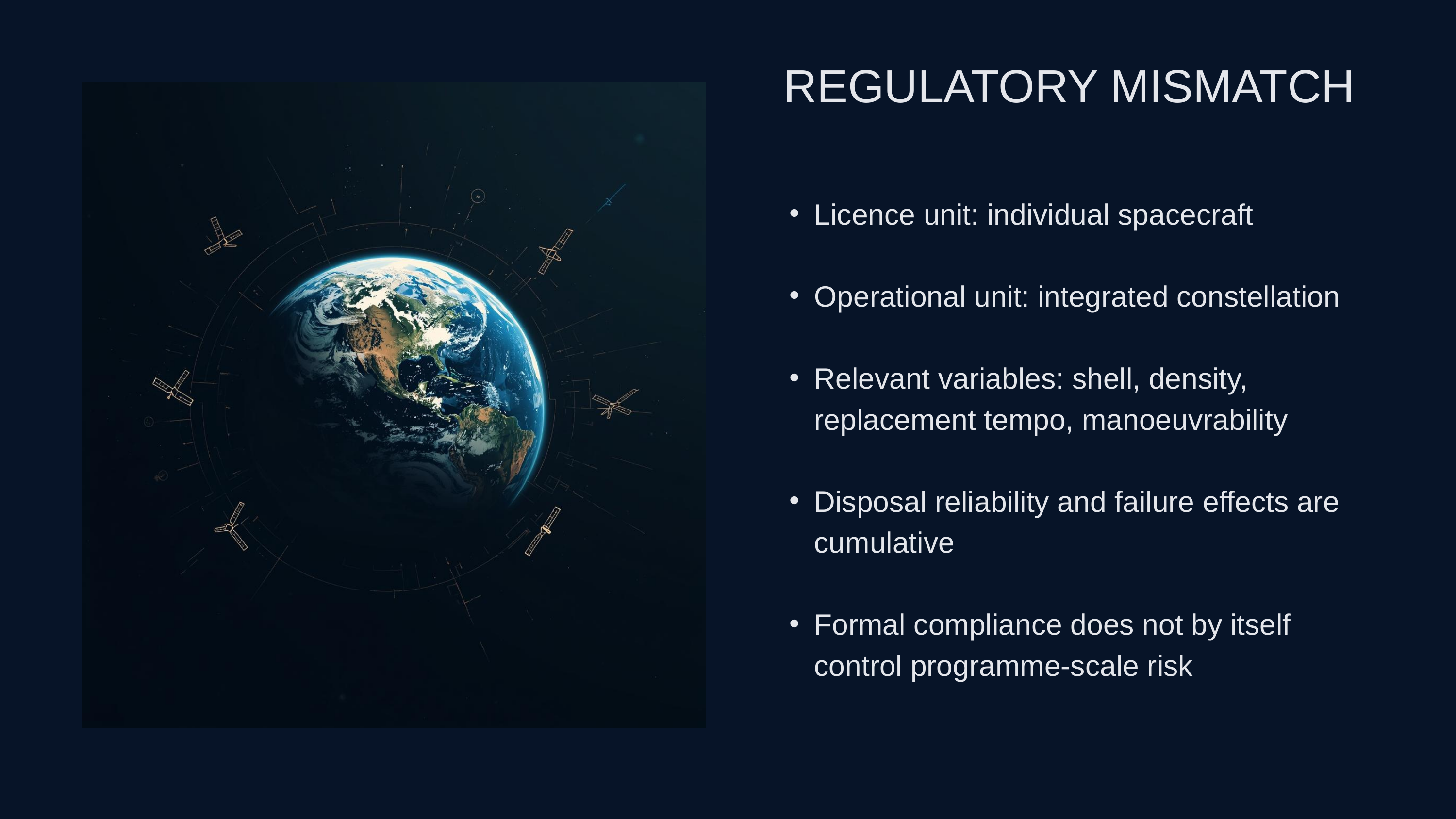

REGULATORY MISMATCH
Licence unit: individual spacecraft

Operational unit: integrated constellation

Relevant variables: shell, density, replacement tempo, manoeuvrability

Disposal reliability and failure effects are cumulative

Formal compliance does not by itself control programme-scale risk